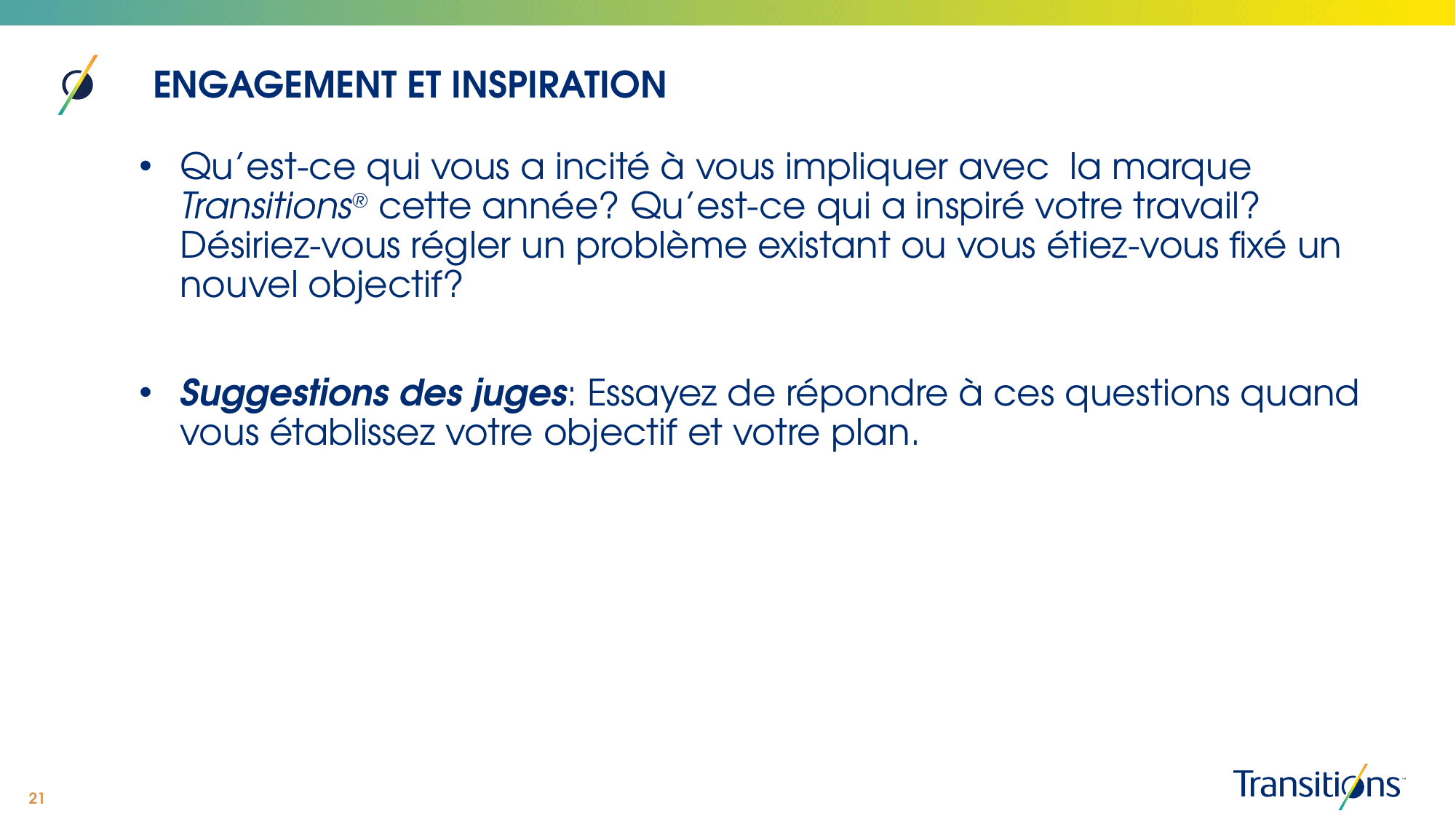

ENGAGEMENT ET INSPIRATION
Qu’est-ce qui vous a incité à vous impliquer avec  la marque Transitions® cette année? Qu’est-ce qui a inspiré votre travail? Désiriez-vous régler un problème existant ou vous étiez-vous fixé un nouvel objectif?

Suggestions des juges: Essayez de répondre à ces questions quand vous établissez votre objectif et votre plan.

21